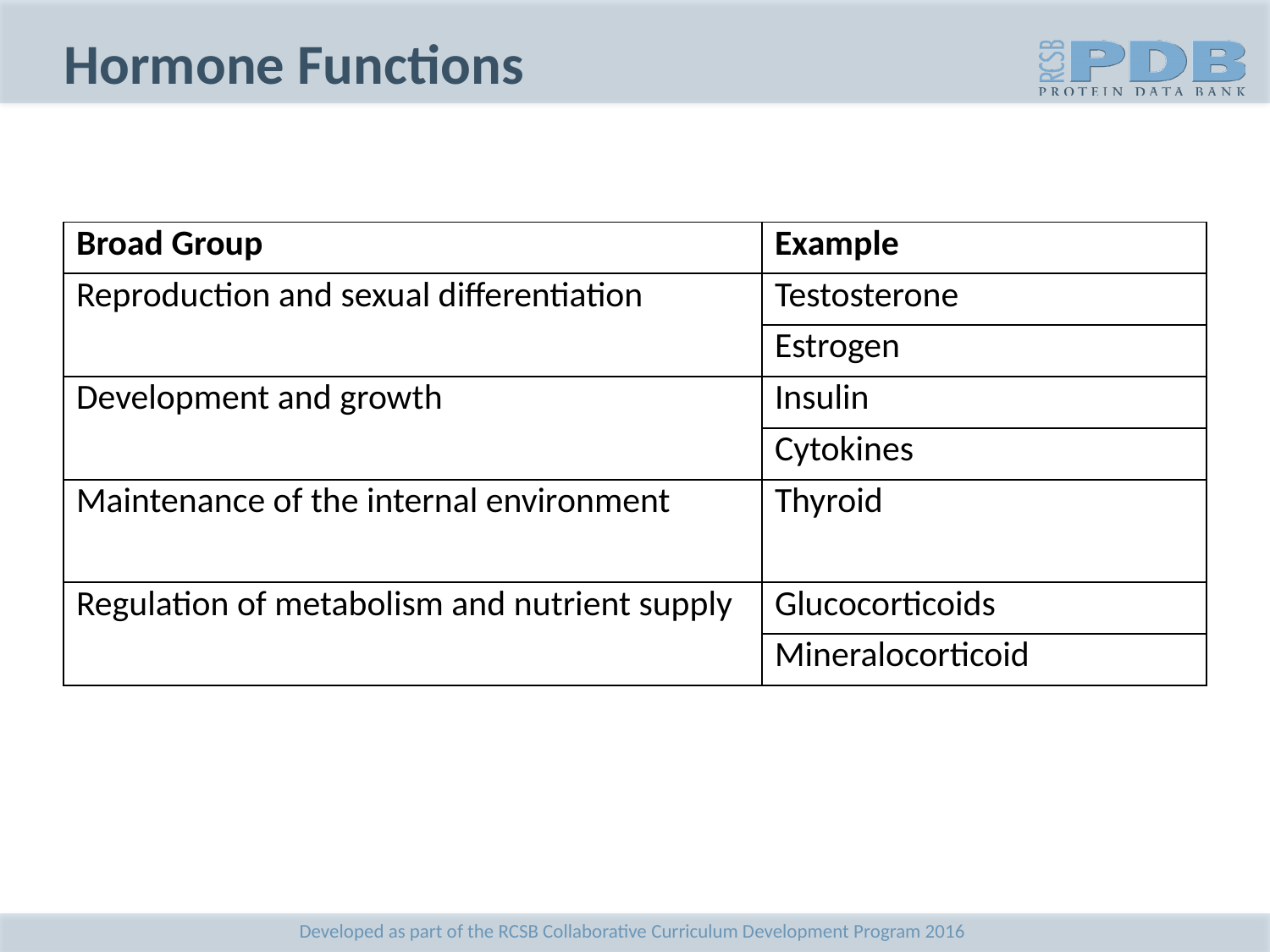

# Hormone Functions
| Broad Group | Example |
| --- | --- |
| Reproduction and sexual differentiation | Testosterone |
|  | Estrogen |
| Development and growth | Insulin |
|  | Cytokines |
| Maintenance of the internal environment | Thyroid |
| Regulation of metabolism and nutrient supply | Glucocorticoids |
|  | Mineralocorticoid |
Developed as part of the RCSB Collaborative Curriculum Development Program 2016